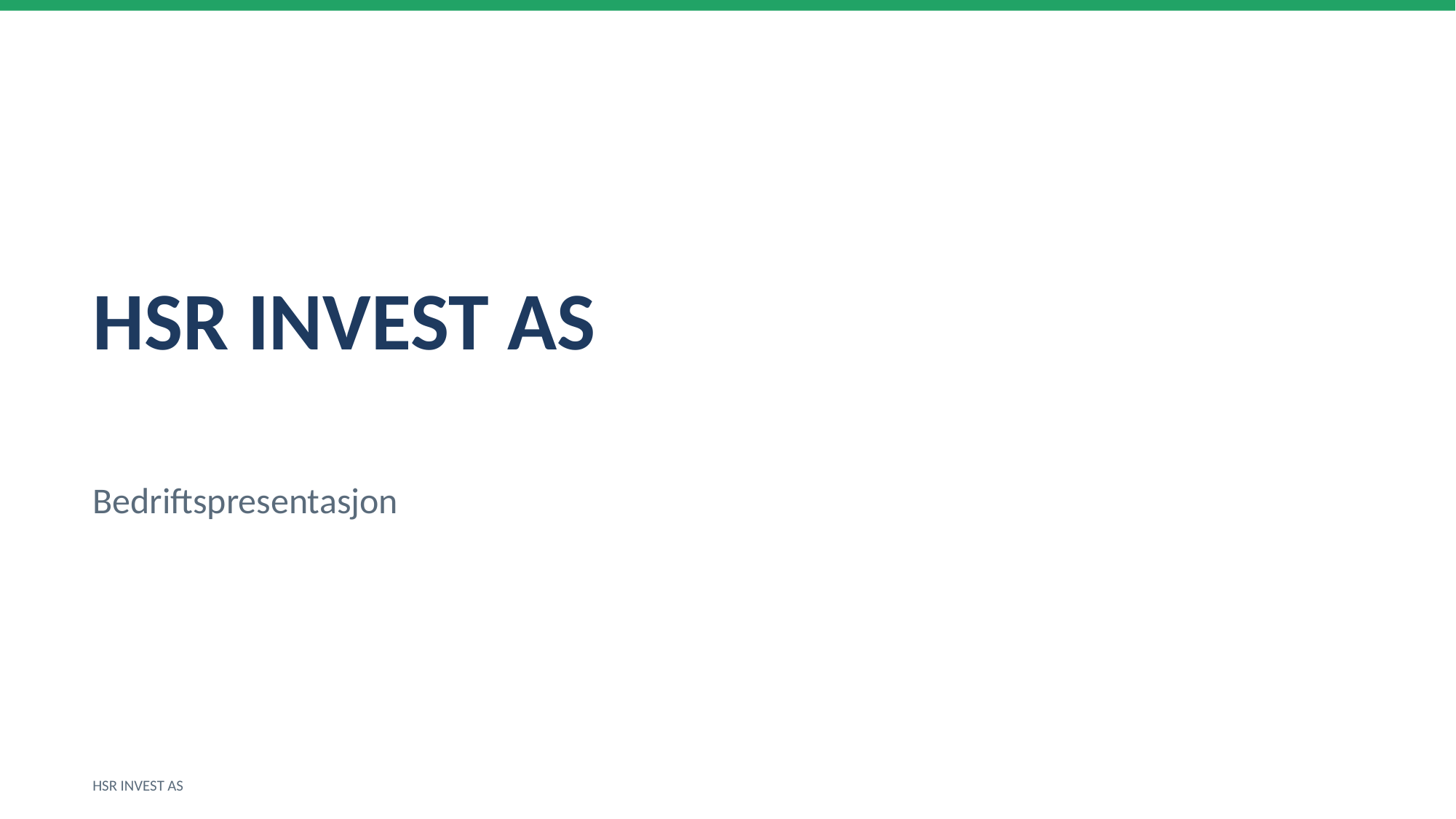

HSR INVEST AS
Bedriftspresentasjon
HSR INVEST AS